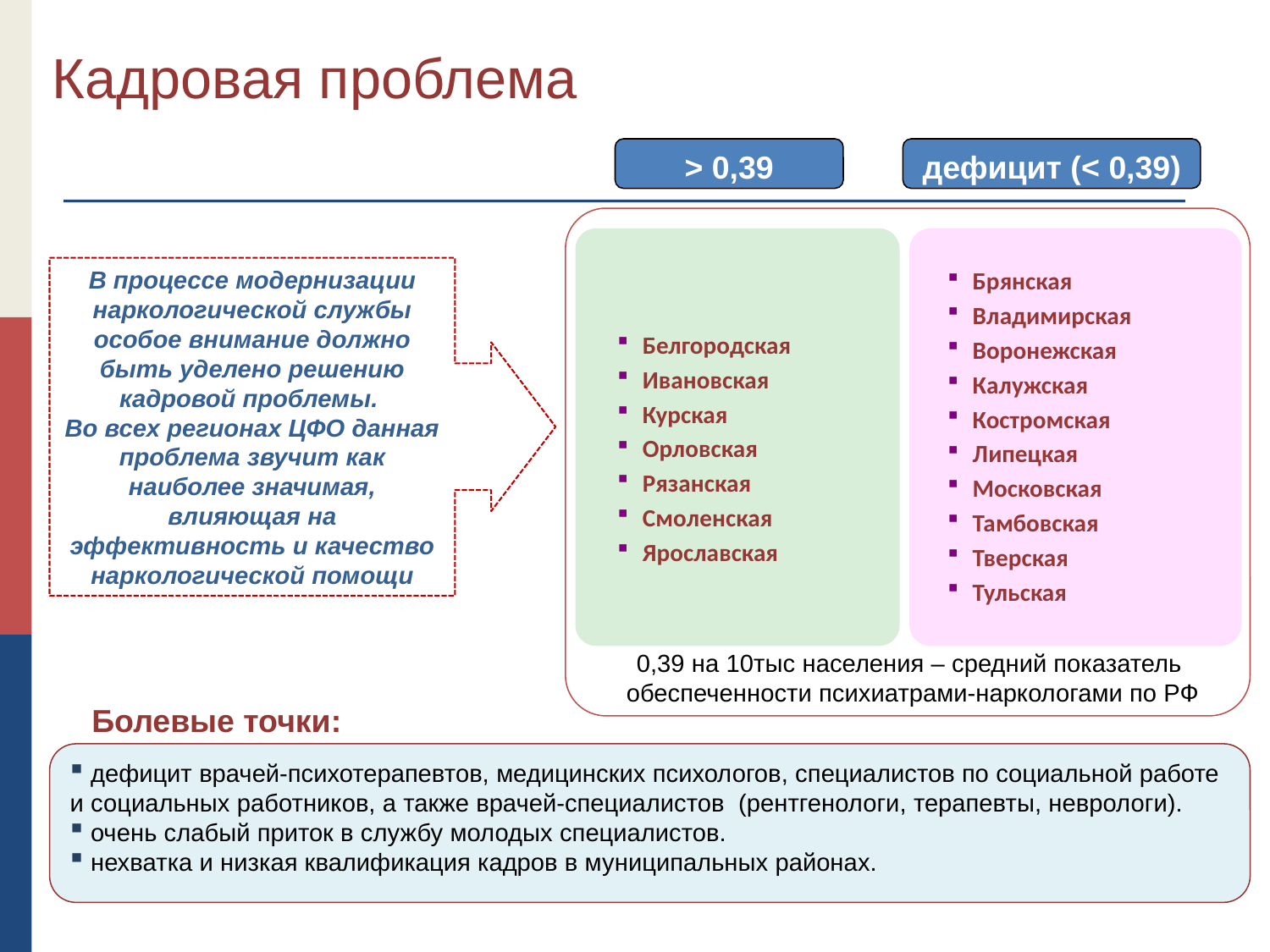

# Кадровая проблема
> 0,39
дефицит (< 0,39)

Брянская
Владимирская
Воронежская
Калужская
Костромская
Липецкая
Московская
Тамбовская
Тверская
Тульская
Белгородская
Ивановская
Курская
Орловская
Рязанская
Смоленская
Ярославская
В процессе модернизации наркологической службы особое внимание должно быть уделено решению кадровой проблемы.
Во всех регионах ЦФО данная проблема звучит как наиболее значимая, влияющая на эффективность и качество наркологической помощи
0,39 на 10тыс населения – средний показатель  обеспеченности психиатрами-наркологами по РФ
Болевые точки:
 дефицит врачей-психотерапевтов, медицинских психологов, специалистов по социальной работе и социальных работников, а также врачей-специалистов  (рентгенологи, терапевты, неврологи).
 очень слабый приток в службу молодых специалистов.
 нехватка и низкая квалификация кадров в муниципальных районах.